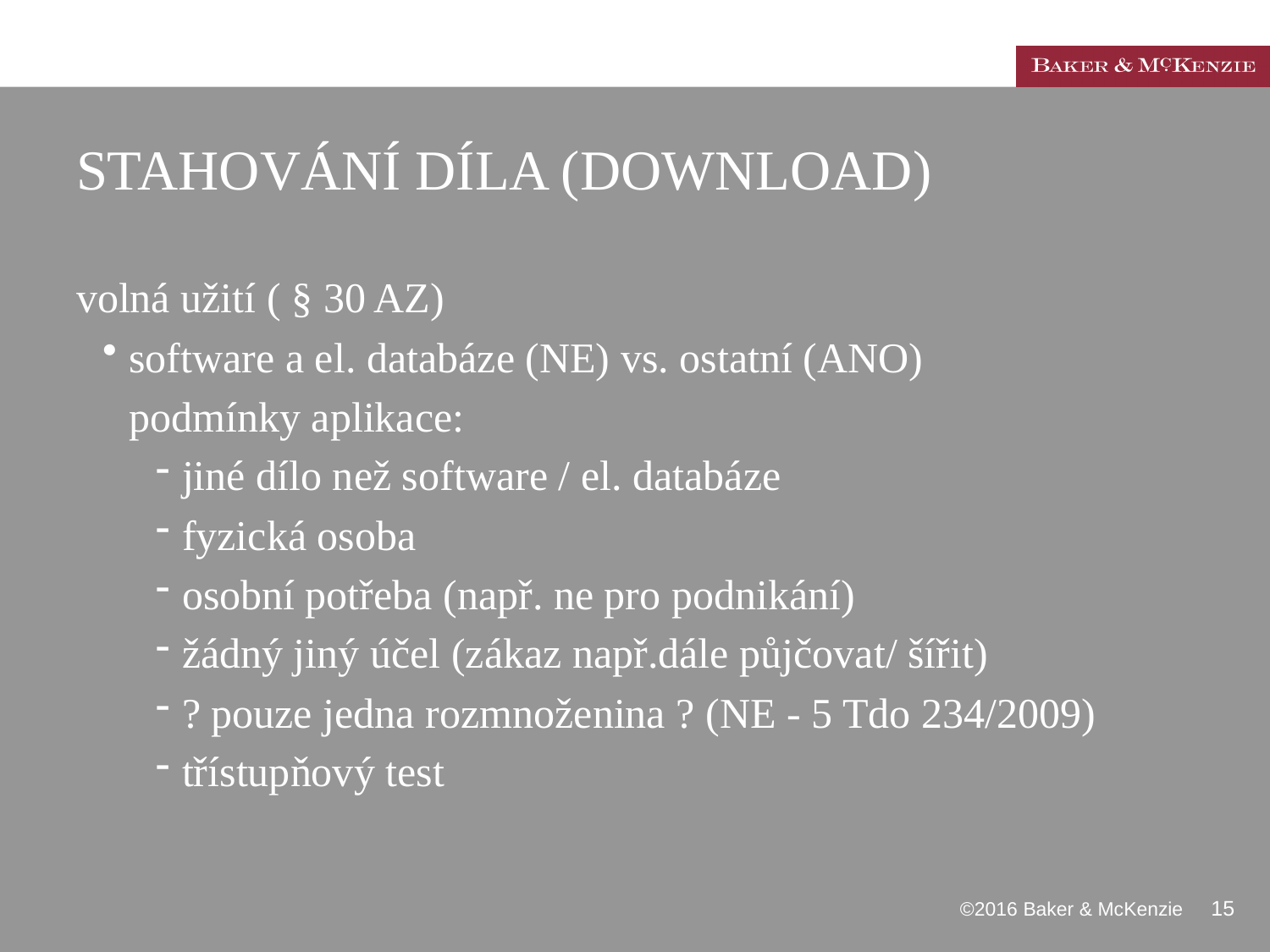

# STAHOVÁNÍ DÍLA (DOWNLOAD)
volná užití ( § 30 AZ)
software a el. databáze (NE) vs. ostatní (ANO)
	podmínky aplikace:
jiné dílo než software / el. databáze
fyzická osoba
osobní potřeba (např. ne pro podnikání)
žádný jiný účel (zákaz např.dále půjčovat/ šířit)
? pouze jedna rozmnoženina ? (NE - 5 Tdo 234/2009)
třístupňový test
 ©2016 Baker & McKenzie     15